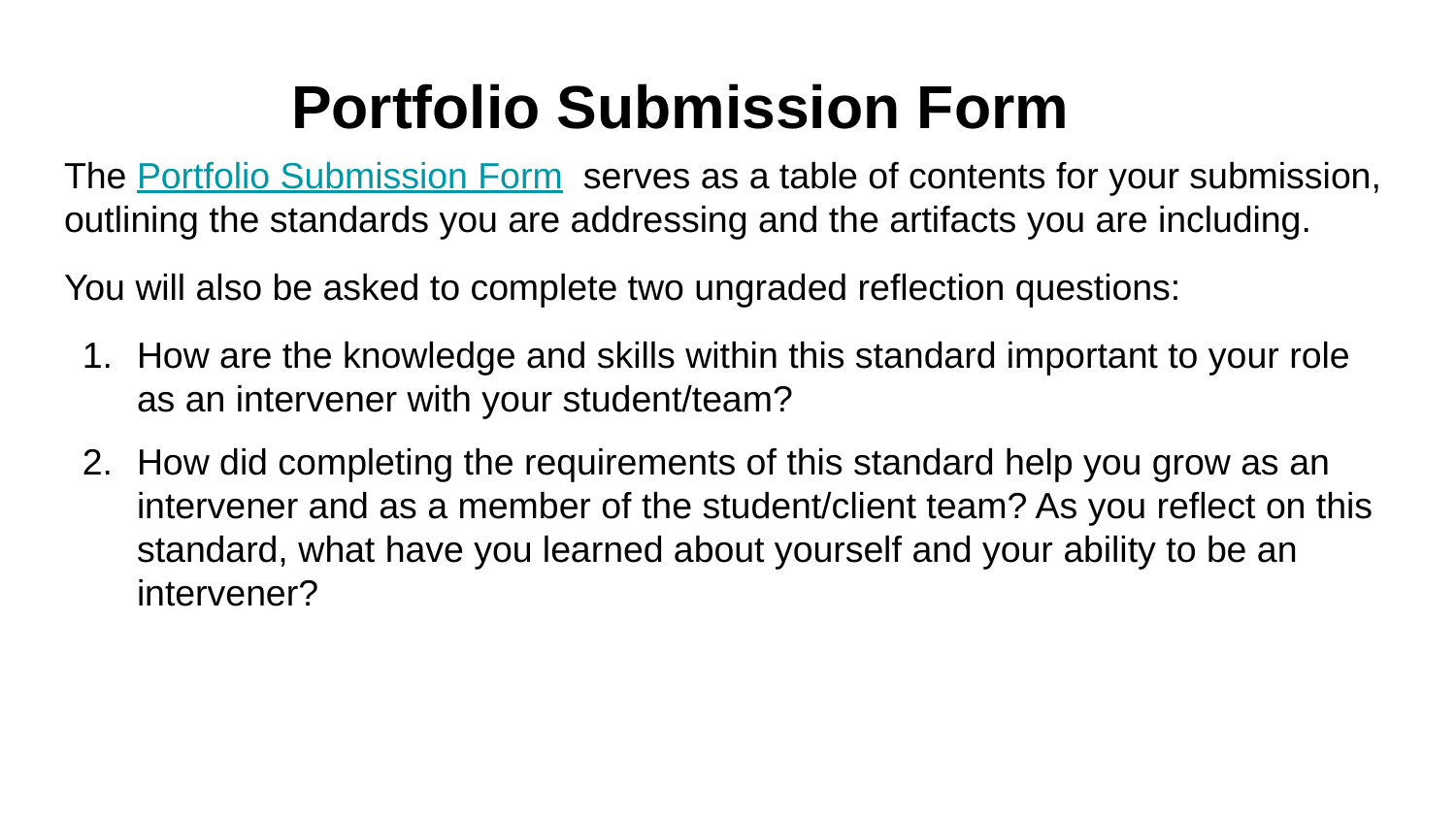

# Portfolio Submission Form
The Portfolio Submission Form  serves as a table of contents for your submission, outlining the standards you are addressing and the artifacts you are including.
You will also be asked to complete two ungraded reflection questions:
How are the knowledge and skills within this standard important to your role as an intervener with your student/team?
How did completing the requirements of this standard help you grow as an intervener and as a member of the student/client team? As you reflect on this standard, what have you learned about yourself and your ability to be an intervener?